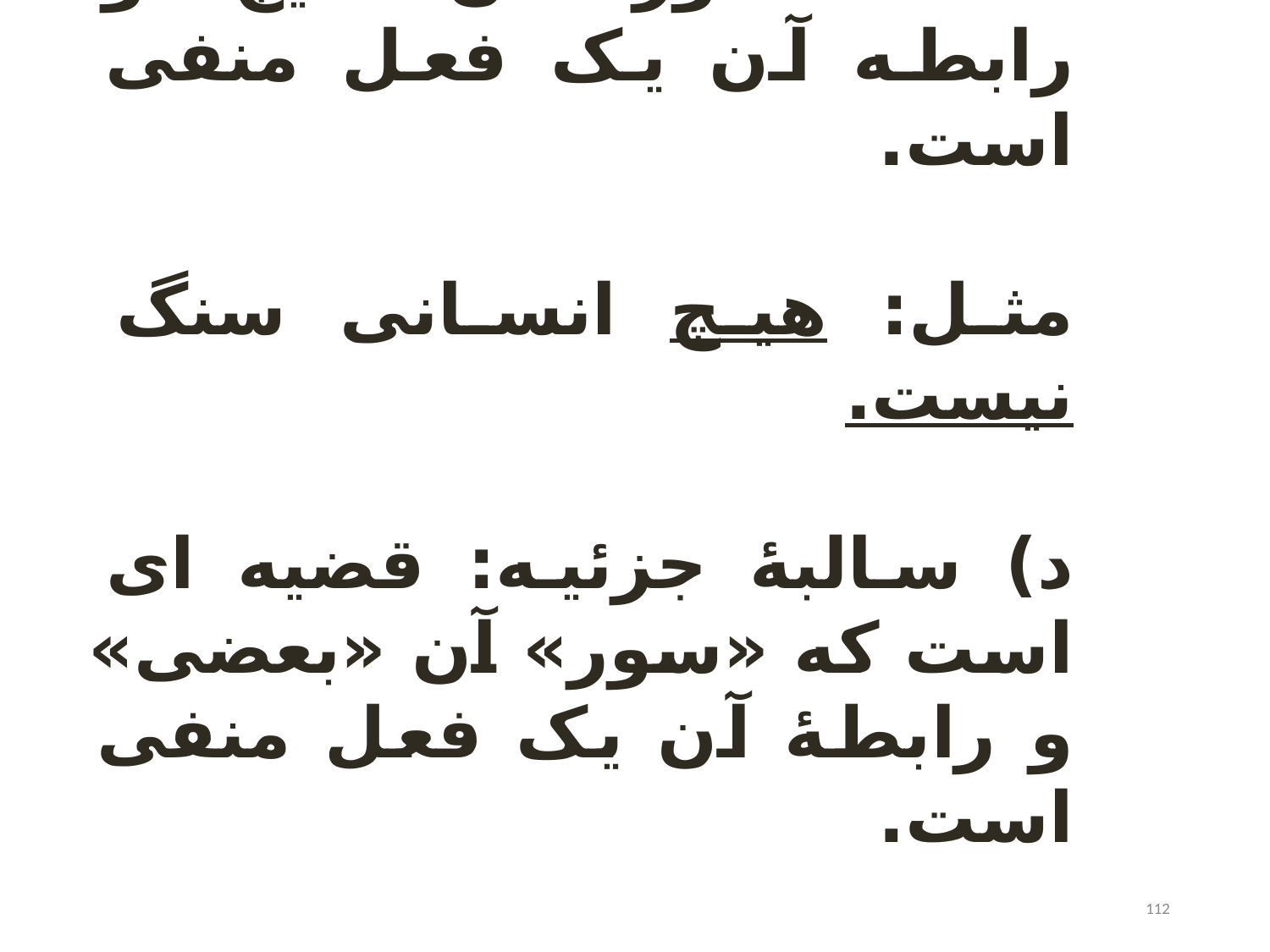

ج) سالبۀ کلیه: قضیه ای است «سور» آن «هیچ» و رابطه آن یک فعل منفی است.

مثل: هیچ انسانی سنگ نیست.

د) سالبۀ جزئیه: قضیه ای است که «سور» آن «بعضی» و رابطۀ آن یک فعل منفی است.

مثل: بعضی انسانها نویسنده نیستند.
112